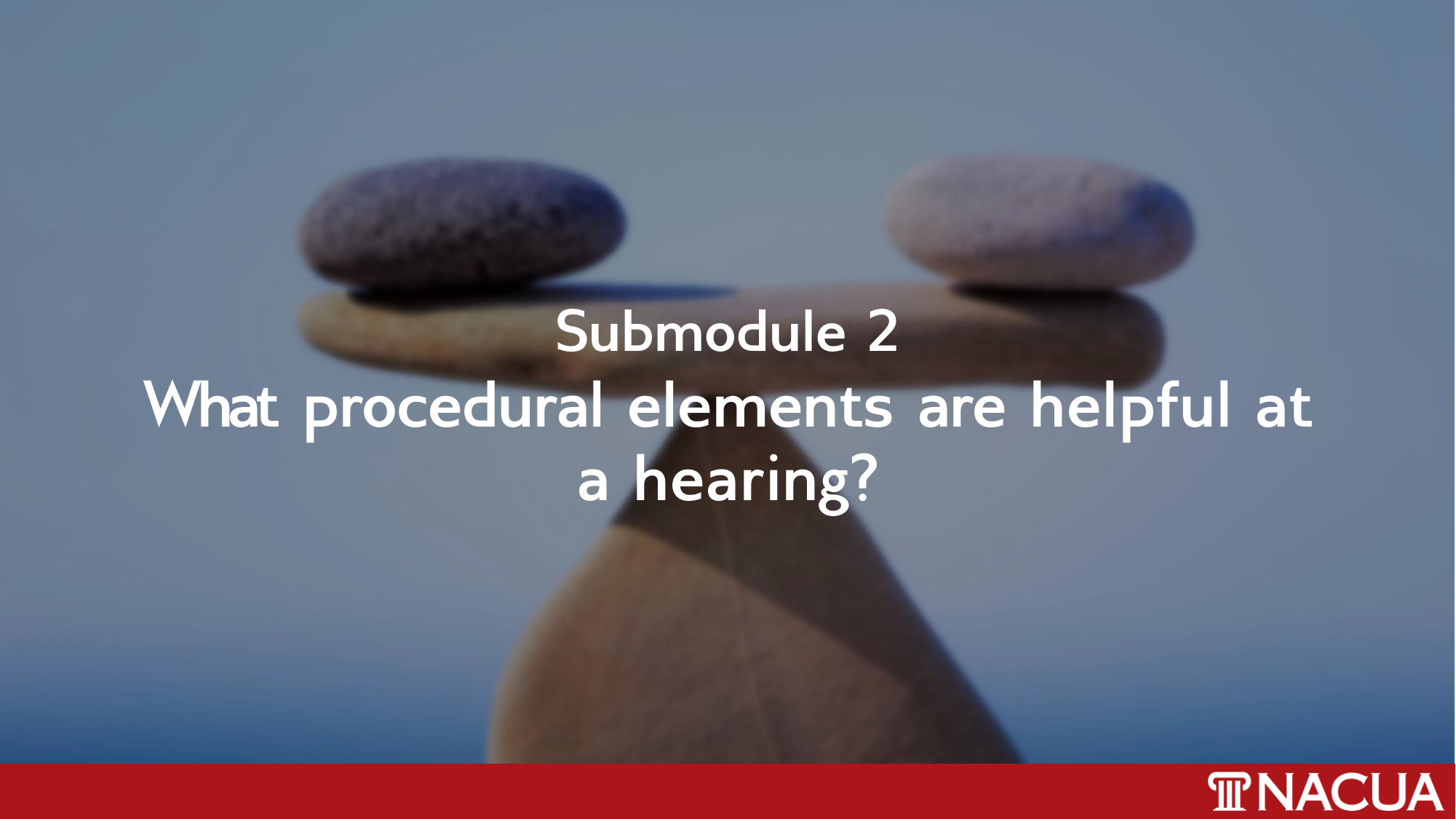

# Submodule 2
What procedural elements are helpful at a hearing?